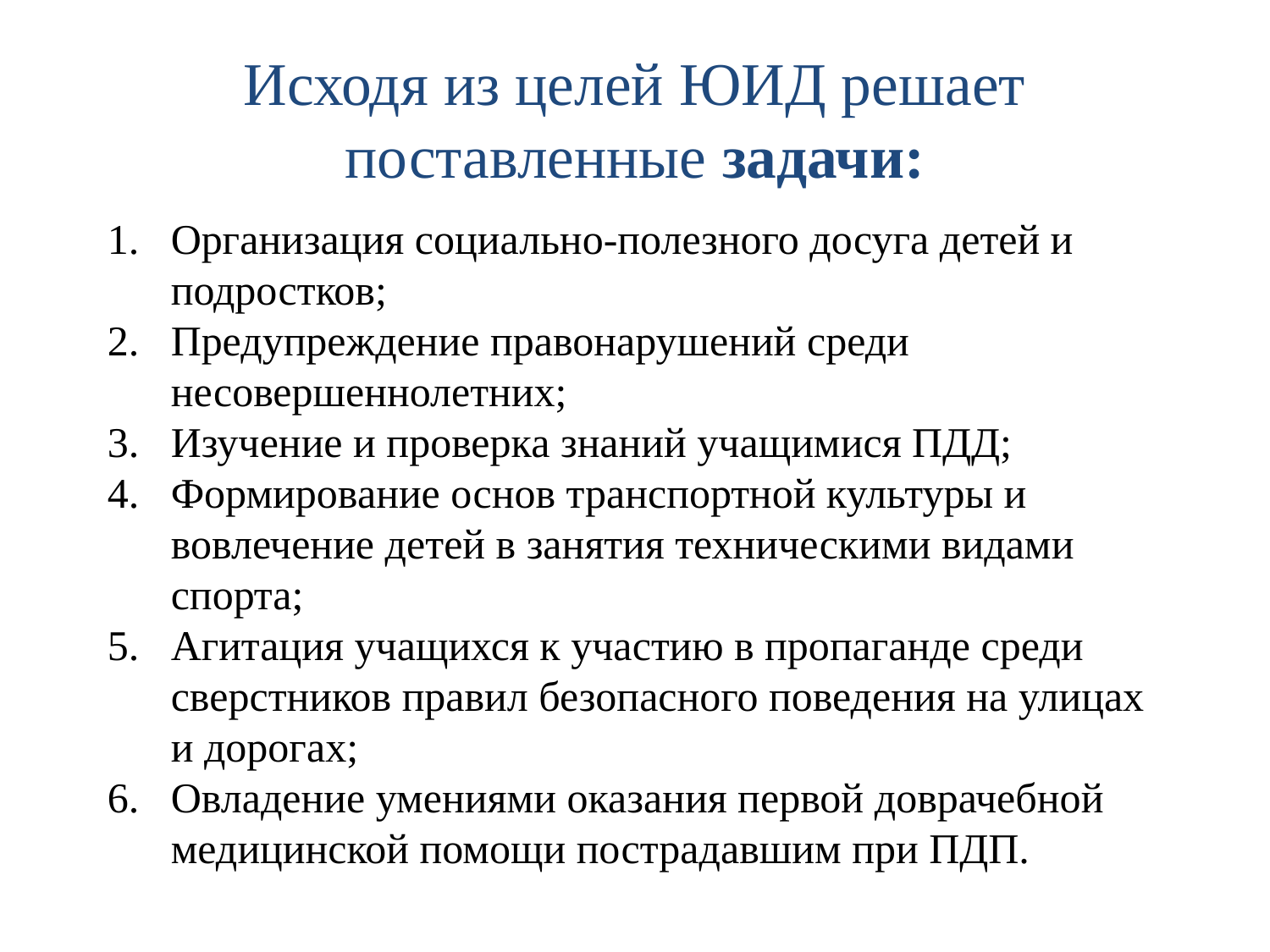

# Исходя из целей ЮИД решает поставленные задачи:
Организация социально-полезного досуга детей и подростков;
Предупреждение правонарушений среди несовершеннолетних;
Изучение и проверка знаний учащимися ПДД;
Формирование основ транспортной культуры и вовлечение детей в занятия техническими видами спорта;
Агитация учащихся к участию в пропаганде среди сверстников правил безопасного поведения на улицах и дорогах;
Овладение умениями оказания первой доврачебной медицинской помощи пострадавшим при ПДП.